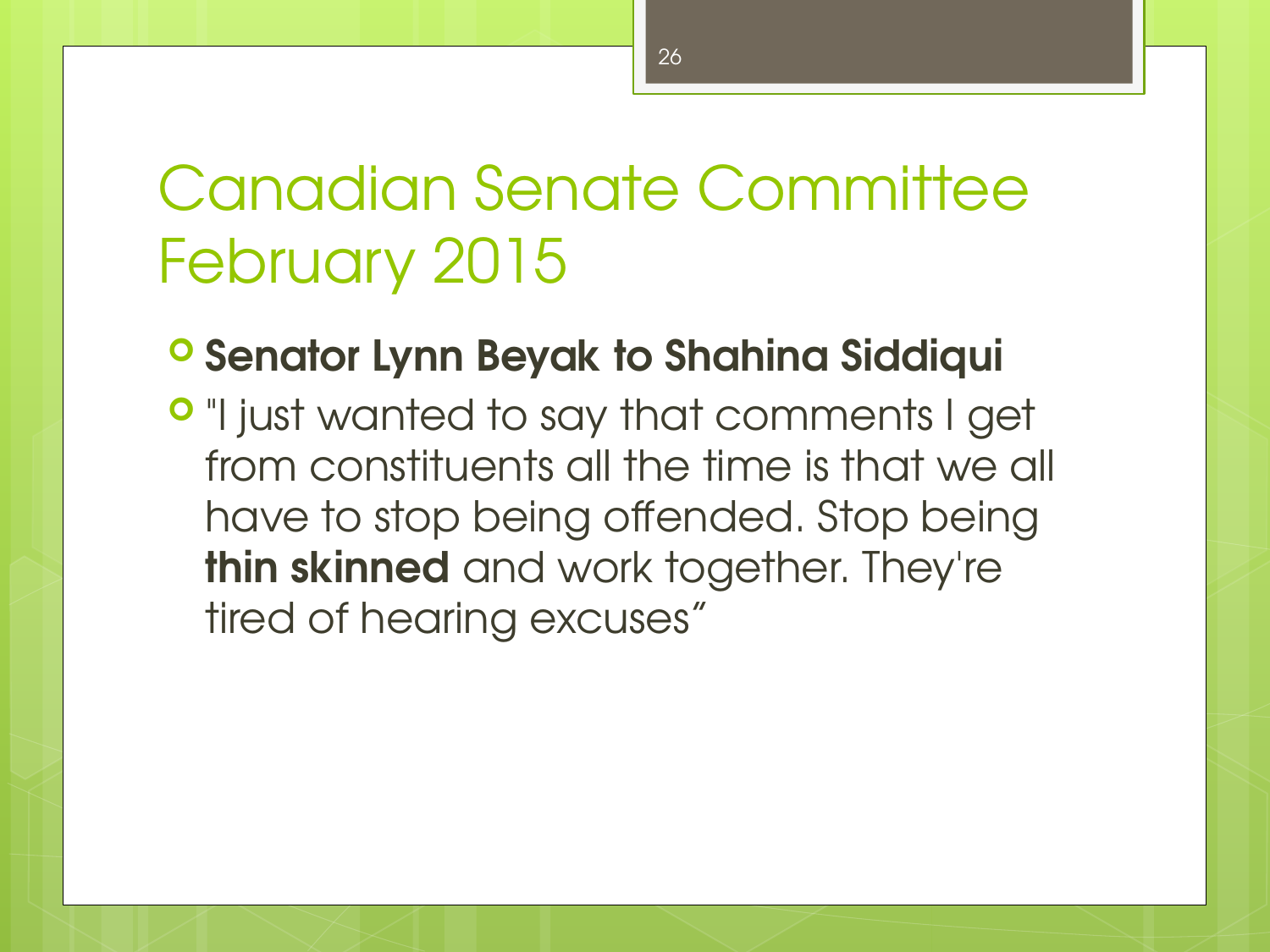

26
# Canadian Senate Committee February 2015
Senator Lynn Beyak to Shahina Siddiqui
"I just wanted to say that comments I get from constituents all the time is that we all have to stop being offended. Stop being thin skinned and work together. They're tired of hearing excuses”